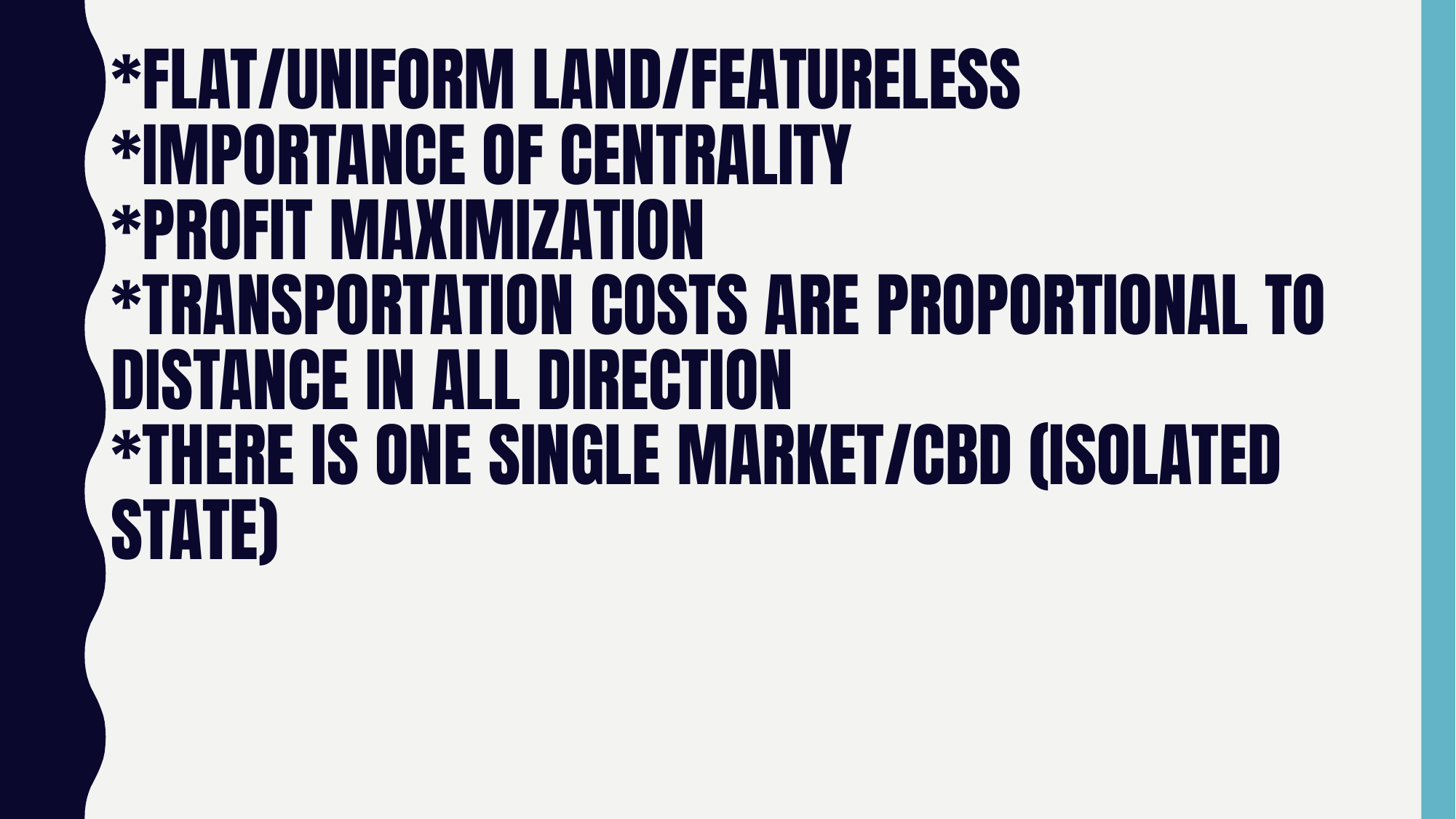

# *FLAT/UNIFORM LAND/FEATURELESS *IMPORTANCE OF CENTRALITY *PROFIT MAXIMIZATION *TRANSPORTATION COSTS ARE PROPORTIONAL TO DISTANCE IN ALL DIRECTION *THERE IS ONE SINGLE MARKET/CBD (ISOLATED STATE)